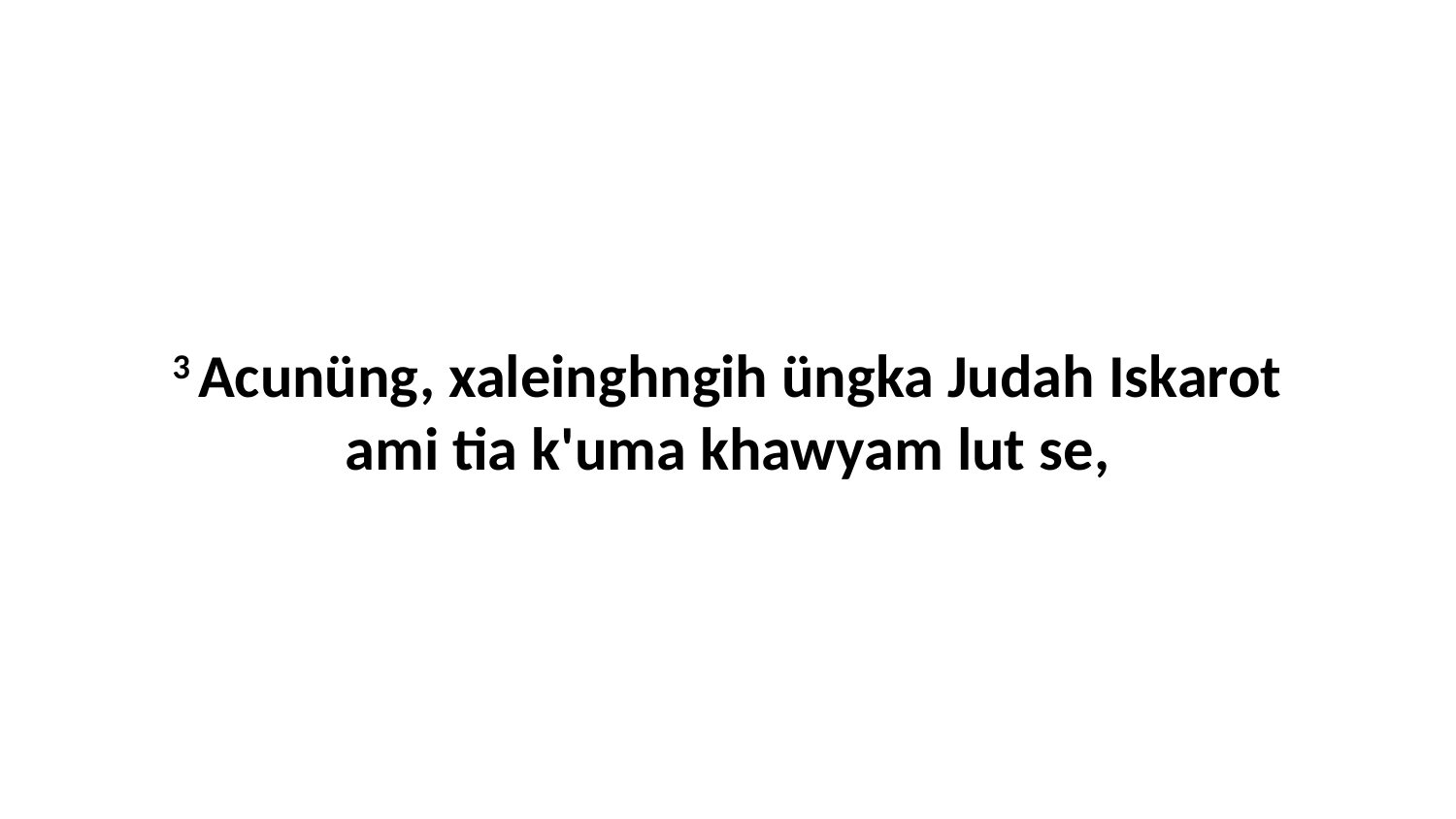

3 Acunüng, xaleinghngih üngka Judah Iskarot ami tia k'uma khawyam lut se,